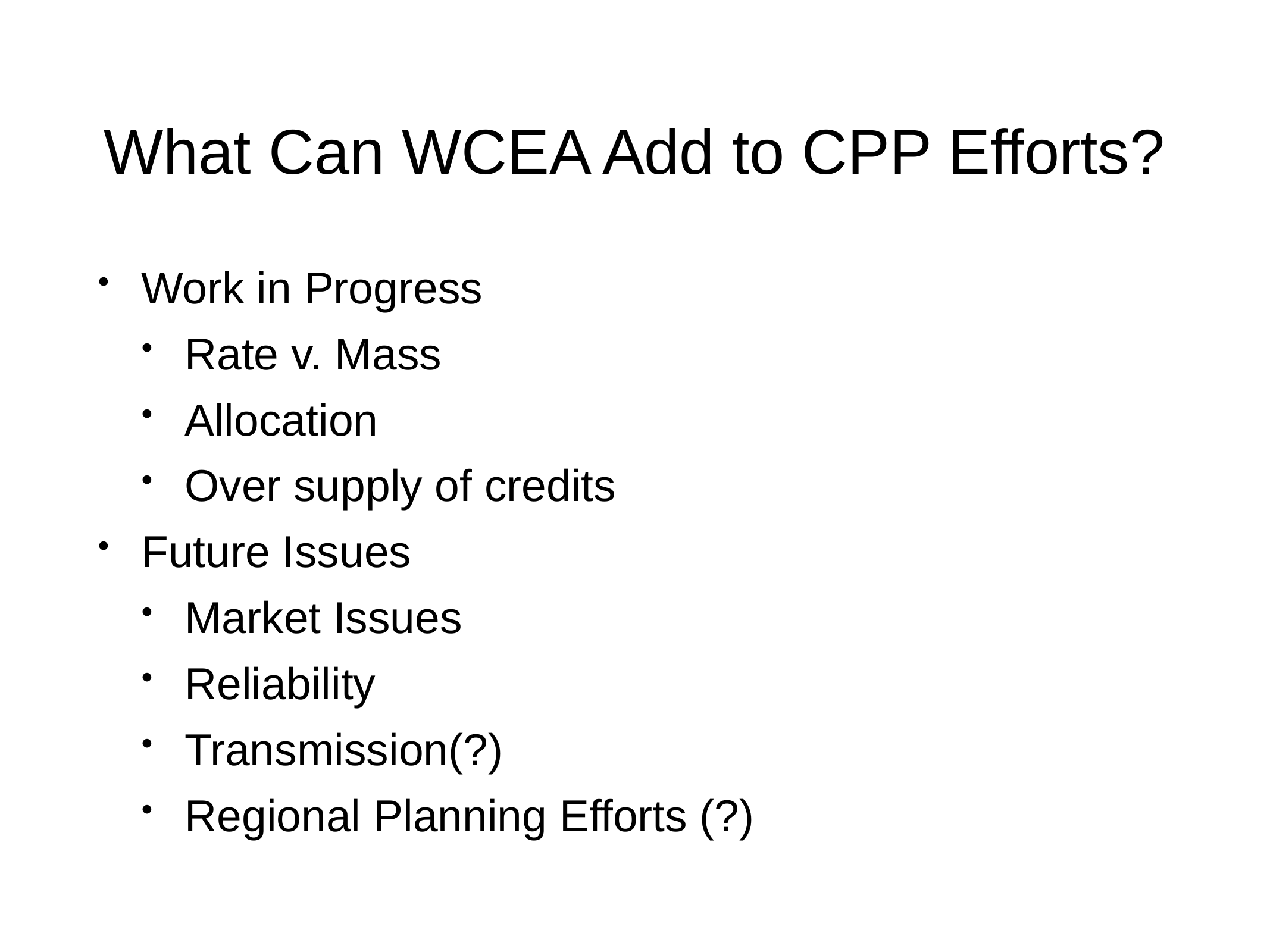

# What Can WCEA Add to CPP Efforts?
Work in Progress
Rate v. Mass
Allocation
Over supply of credits
Future Issues
Market Issues
Reliability
Transmission(?)
Regional Planning Efforts (?)